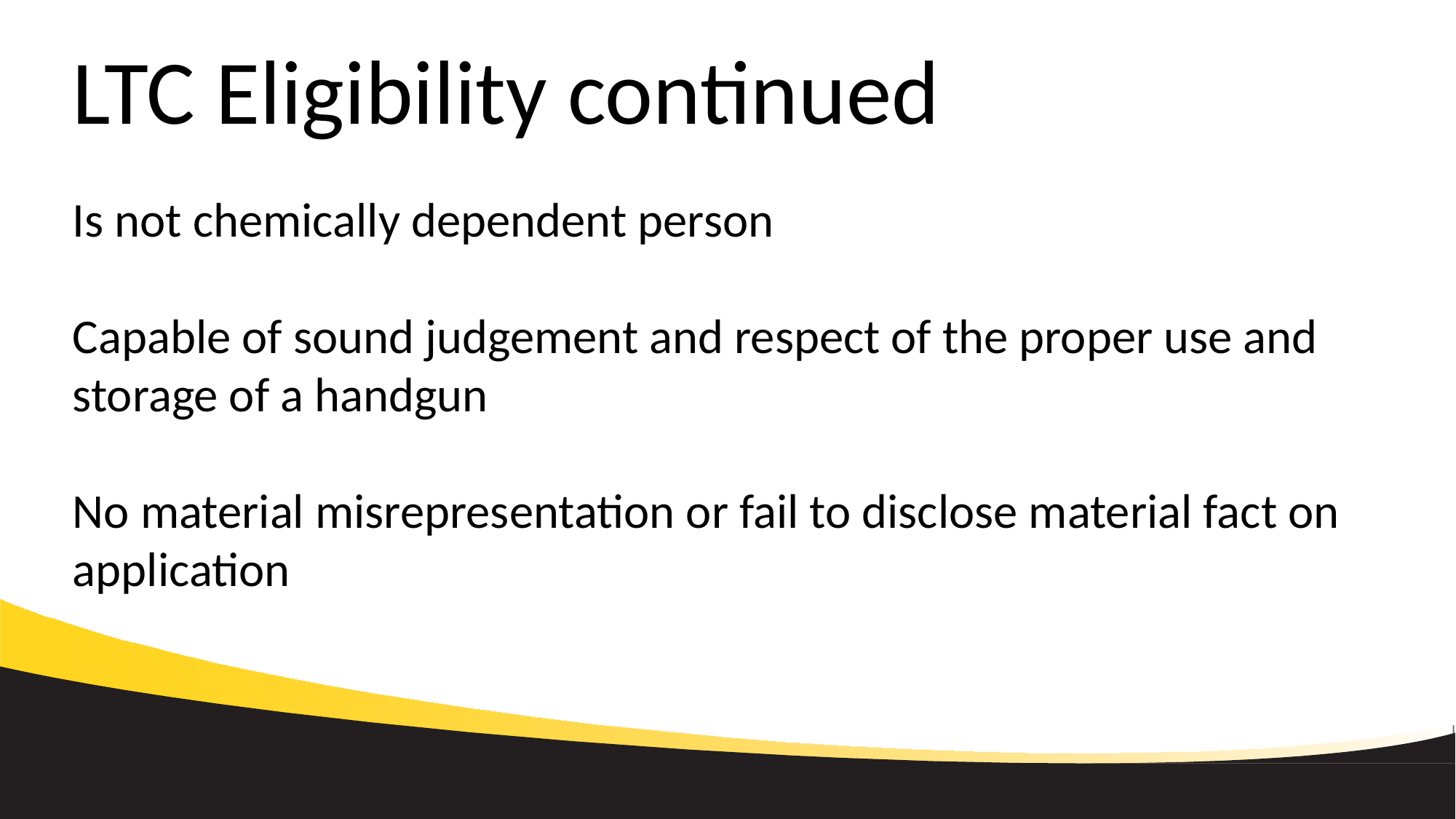

# LTC Eligibility continued
Is not chemically dependent person

Capable of sound judgement and respect of the proper use and storage of a handgun

No material misrepresentation or fail to disclose material fact on application